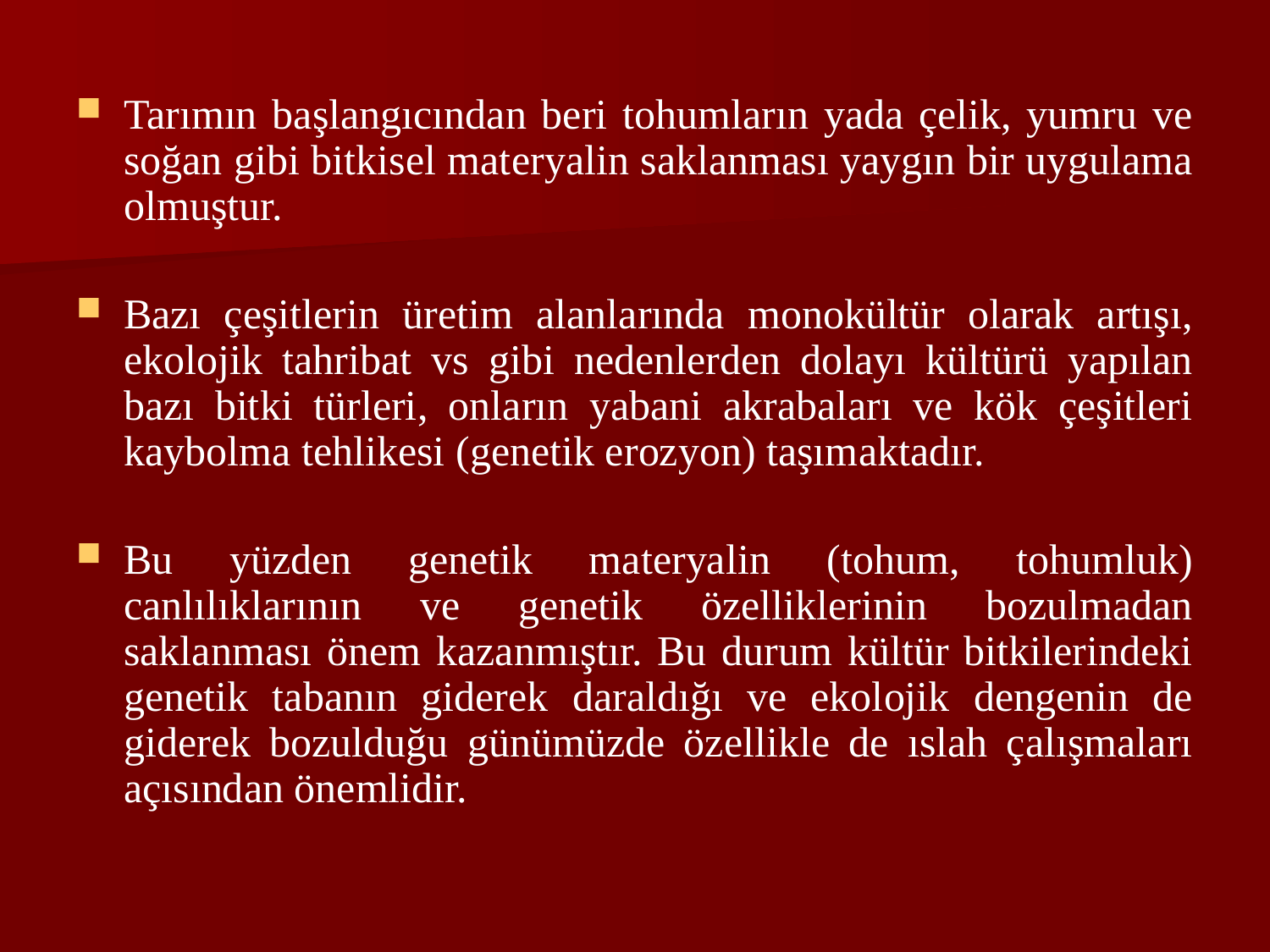

Tarımın başlangıcından beri tohumların yada çelik, yumru ve soğan gibi bitkisel materyalin saklanması yaygın bir uygulama olmuştur.

Bazı çeşitlerin üretim alanlarında monokültür olarak artışı, ekolojik tahribat vs gibi nedenlerden dolayı kültürü yapılan bazı bitki türleri, onların yabani akrabaları ve kök çeşitleri kaybolma tehlikesi (genetik erozyon) taşımaktadır.

Bu yüzden genetik materyalin (tohum, tohumluk) canlılıklarının ve genetik özelliklerinin bozulmadan saklanması önem kazanmıştır. Bu durum kültür bitkilerindeki genetik tabanın giderek daraldığı ve ekolojik dengenin de giderek bozulduğu günümüzde özellikle de ıslah çalışmaları açısından önemlidir.